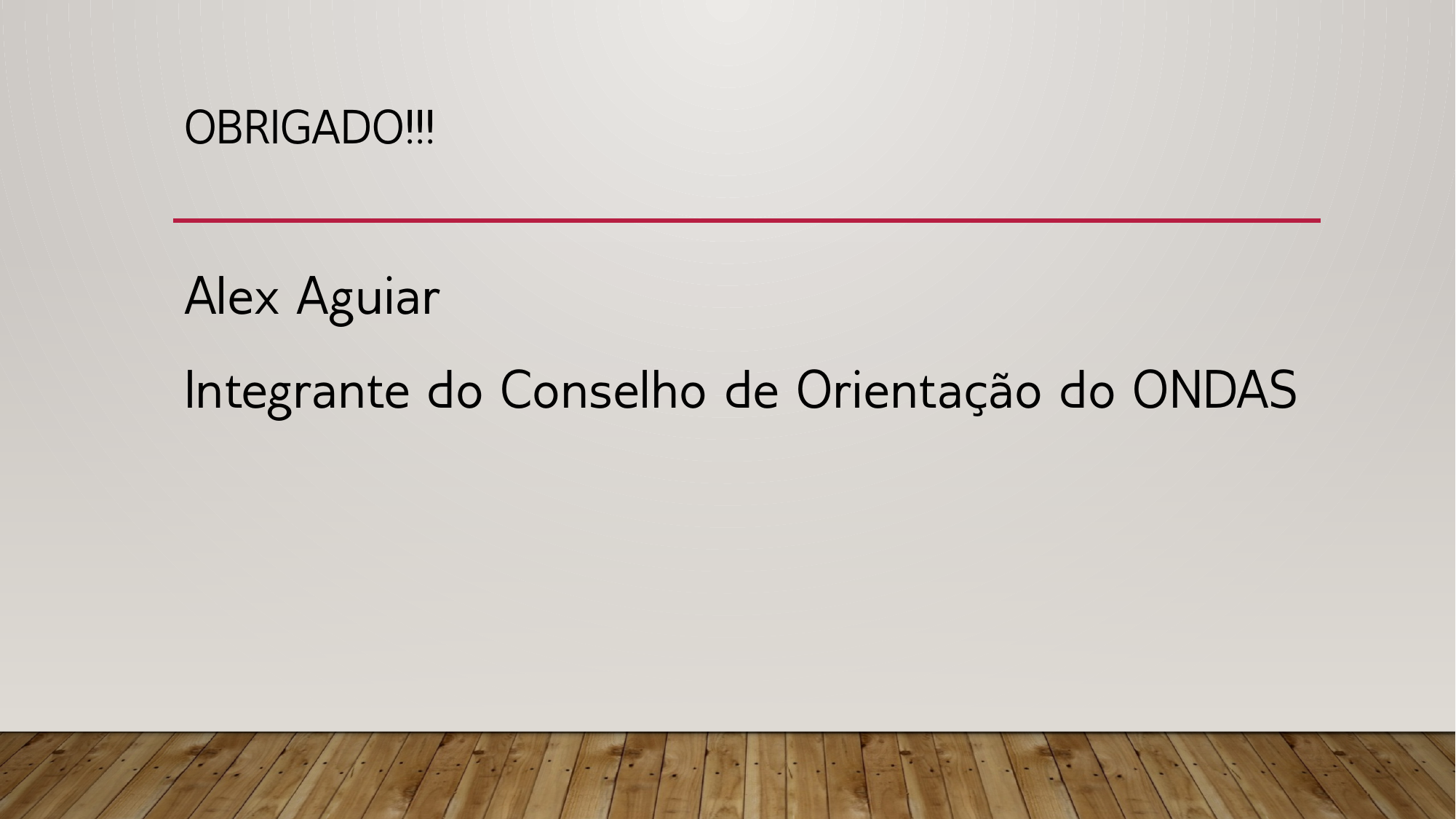

# Obrigado!!!
Alex Aguiar
Integrante do Conselho de Orientação do ONDAS